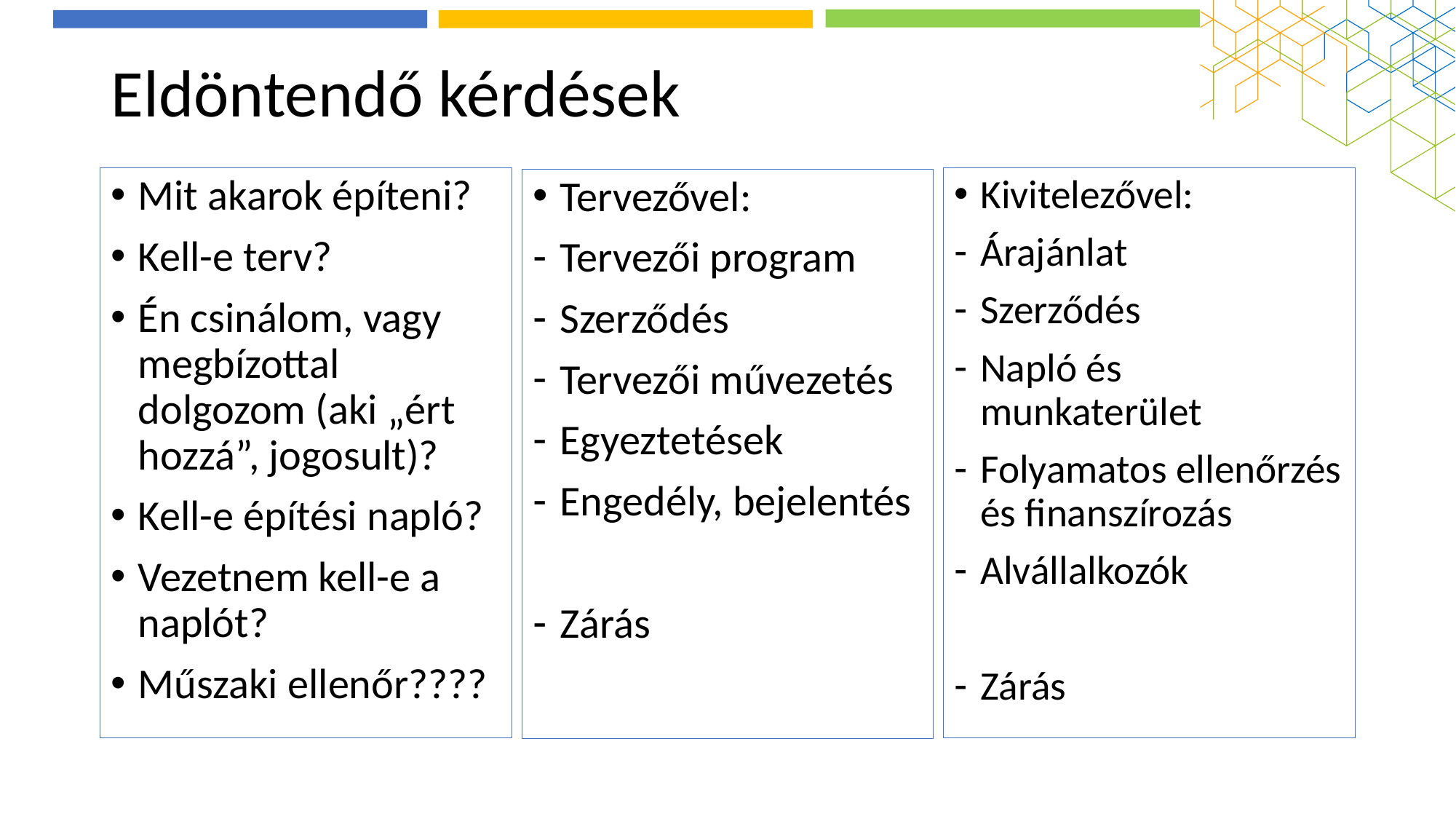

# Eldöntendő kérdések
Mit akarok építeni?
Kell-e terv?
Én csinálom, vagy megbízottal dolgozom (aki „ért hozzá”, jogosult)?
Kell-e építési napló?
Vezetnem kell-e a naplót?
Műszaki ellenőr????
Kivitelezővel:
Árajánlat
Szerződés
Napló és munkaterület
Folyamatos ellenőrzés és finanszírozás
Alvállalkozók

Zárás

Tervezővel:
Tervezői program
Szerződés
Tervezői művezetés
Egyeztetések
Engedély, bejelentés

Zárás